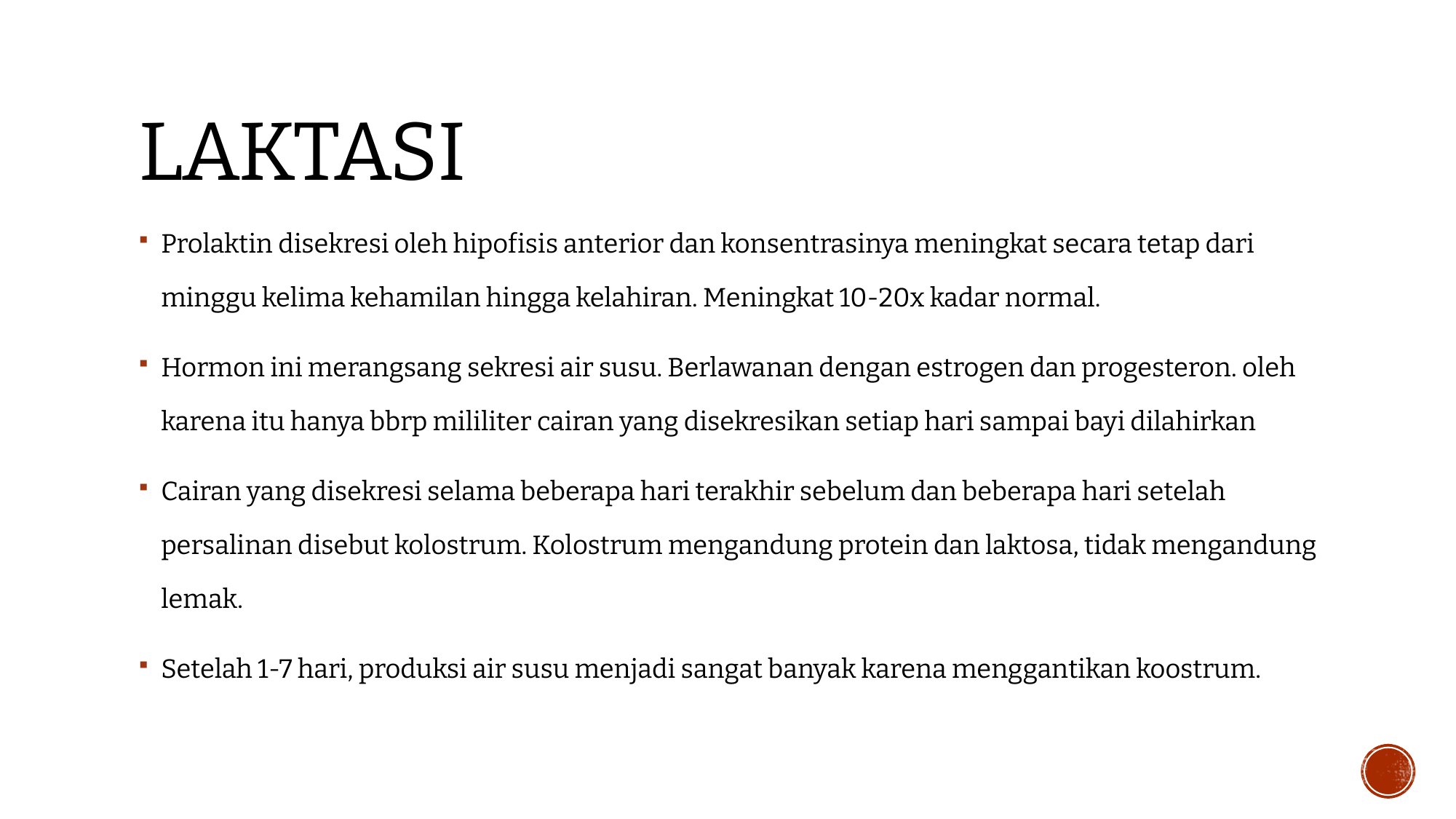

# Laktasi
Prolaktin disekresi oleh hipofisis anterior dan konsentrasinya meningkat secara tetap dari minggu kelima kehamilan hingga kelahiran. Meningkat 10-20x kadar normal.
Hormon ini merangsang sekresi air susu. Berlawanan dengan estrogen dan progesteron. oleh karena itu hanya bbrp mililiter cairan yang disekresikan setiap hari sampai bayi dilahirkan
Cairan yang disekresi selama beberapa hari terakhir sebelum dan beberapa hari setelah persalinan disebut kolostrum. Kolostrum mengandung protein dan laktosa, tidak mengandung lemak.
Setelah 1-7 hari, produksi air susu menjadi sangat banyak karena menggantikan koostrum.